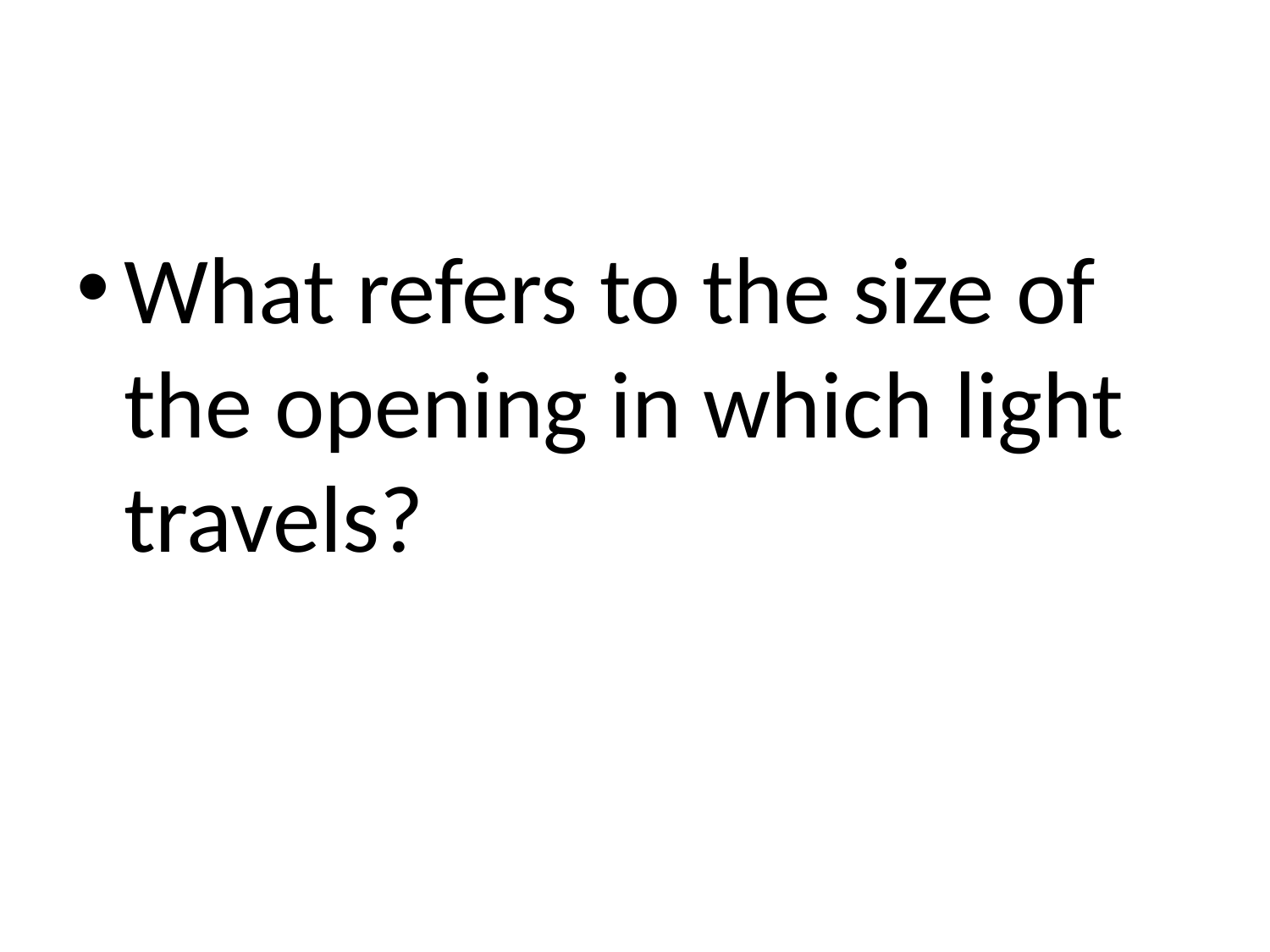

#
What refers to the size of the opening in which light travels?